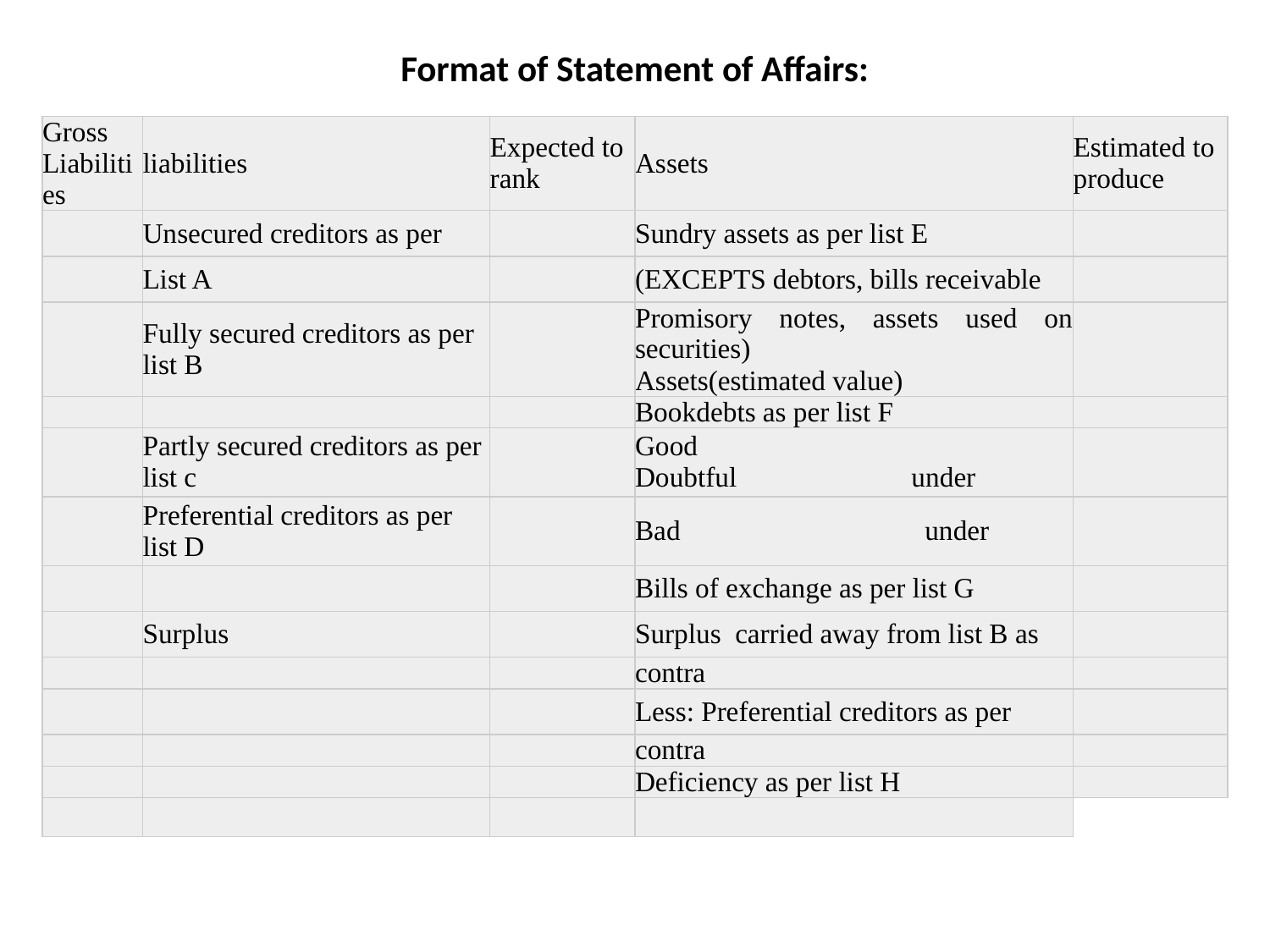

# Format of Statement of Affairs:
| Gross Liabilities | liabilities | Expected to rank | Assets | Estimated to produce |
| --- | --- | --- | --- | --- |
|  | Unsecured creditors as per |  | Sundry assets as per list E |  |
|  | List A |  | (EXCEPTS debtors, bills receivable |  |
|  | Fully secured creditors as per list B |  | Promisory notes, assets used on securities) Assets(estimated value) |  |
|  |  |  | Bookdebts as per list F |  |
|  | Partly secured creditors as per list c |  | Good Doubtful                         under |  |
|  | Preferential creditors as per list D |  | Bad                                   under |  |
|  |  |  | Bills of exchange as per list G |  |
|  | Surplus |  | Surplus  carried away from list B as |  |
|  |  |  | contra |  |
|  |  |  | Less: Preferential creditors as per |  |
|  |  |  | contra |  |
|  |  |  | Deficiency as per list H |  |
|  |  |  |  |  |